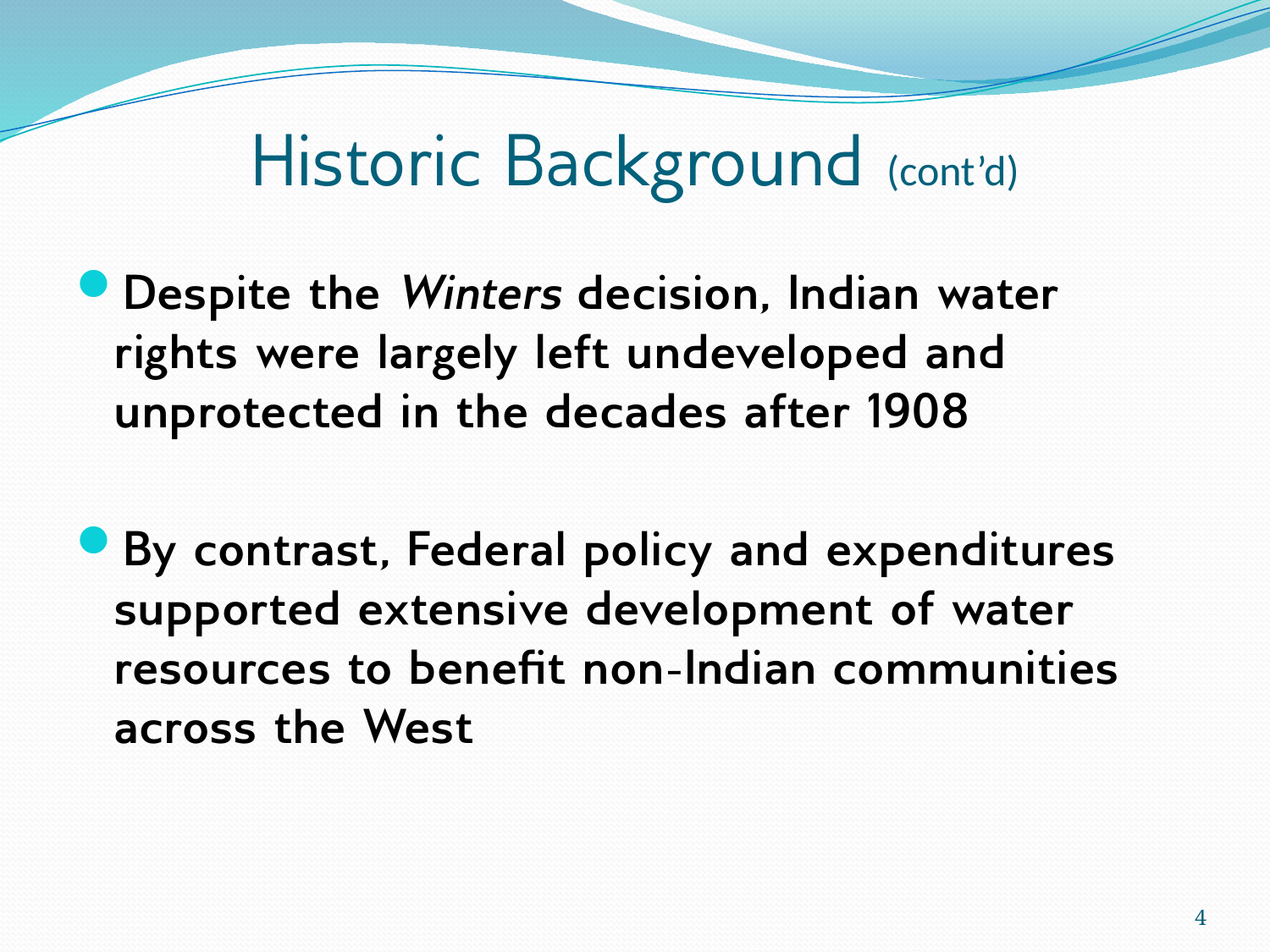

# Historic Background (cont’d)
Despite the Winters decision, Indian water rights were largely left undeveloped and unprotected in the decades after 1908

By contrast, Federal policy and expenditures supported extensive development of water resources to benefit non-Indian communities across the West
4